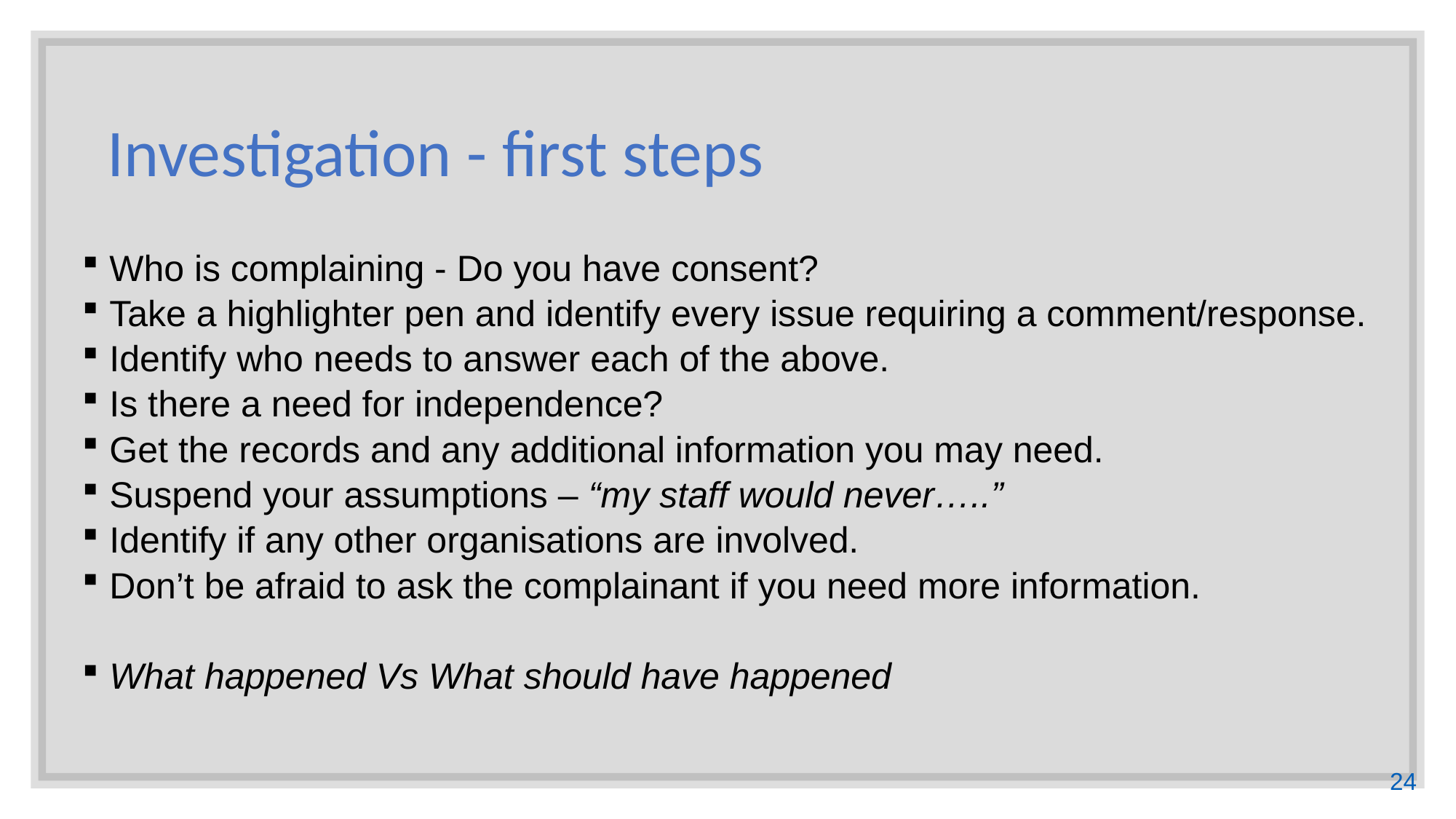

Investigation - first steps
Who is complaining - Do you have consent?
Take a highlighter pen and identify every issue requiring a comment/response.
Identify who needs to answer each of the above.
Is there a need for independence?
Get the records and any additional information you may need.
Suspend your assumptions – “my staff would never…..”
Identify if any other organisations are involved.
Don’t be afraid to ask the complainant if you need more information.

What happened Vs What should have happened

24